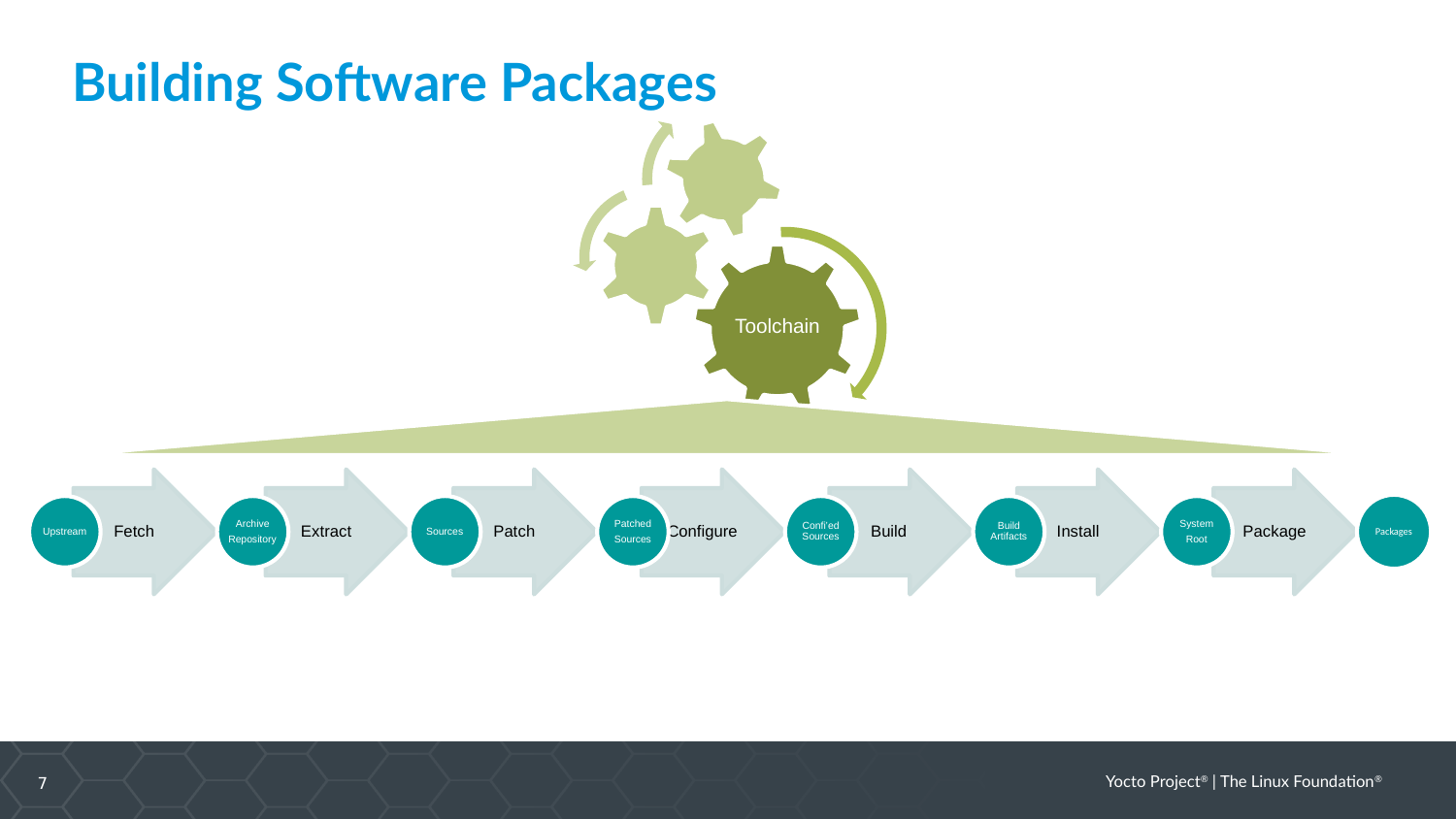

Building Software Packages

Toolchain

Fetch
Extract
Patch
Configure
Build
Install
Package
Upstream
Archive
Repository
Sources
Patched
Sources
Confi’ed
Sources
Build
Artifacts
System
Root

Packages